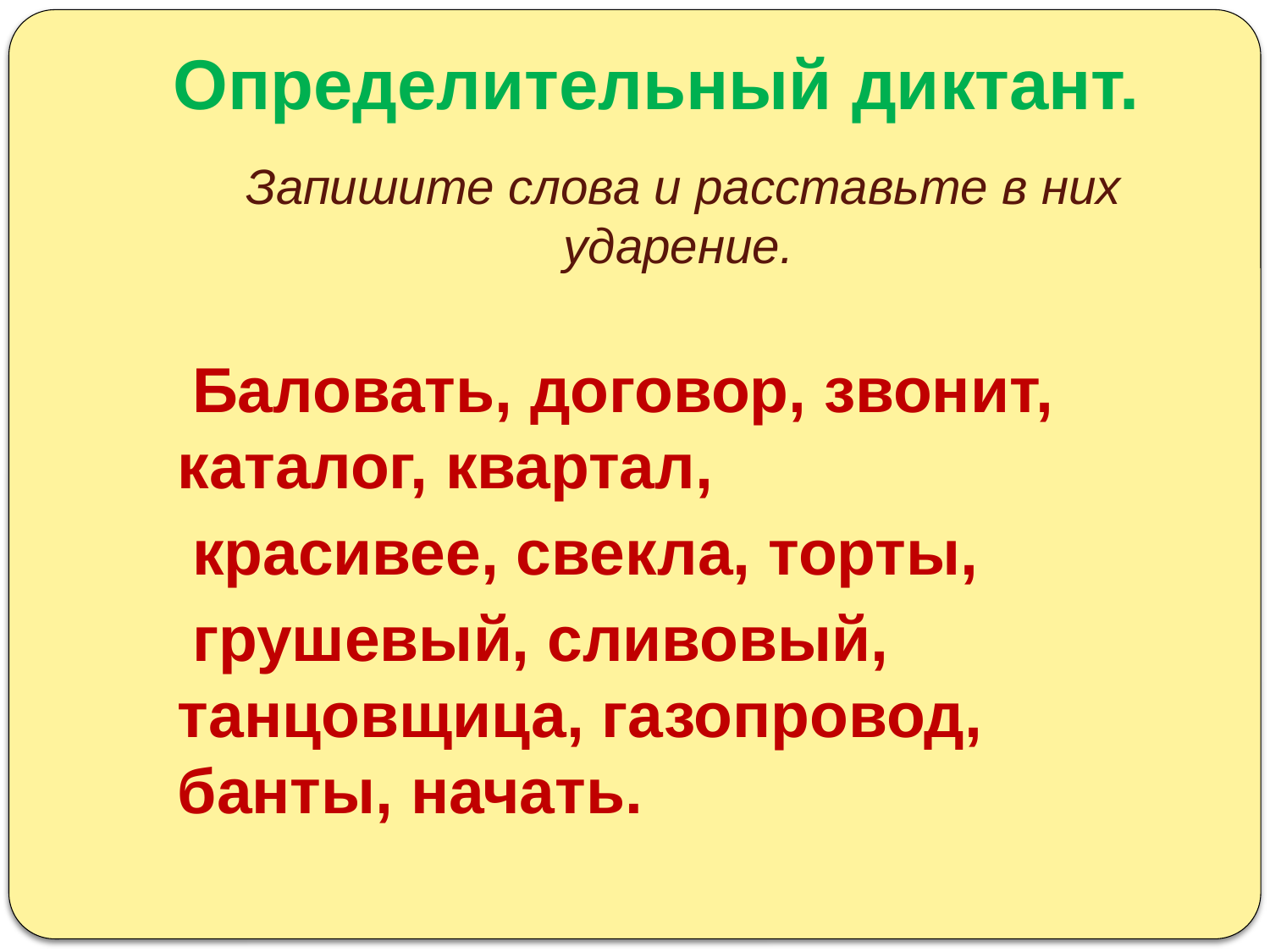

# Определительный диктант.
   Запишите слова и расставьте в них ударение.

   Баловать, договор, звонит, каталог, квартал,
   красивее, свекла, торты,
   грушевый, сливовый, танцовщица, газопровод, банты, начать.